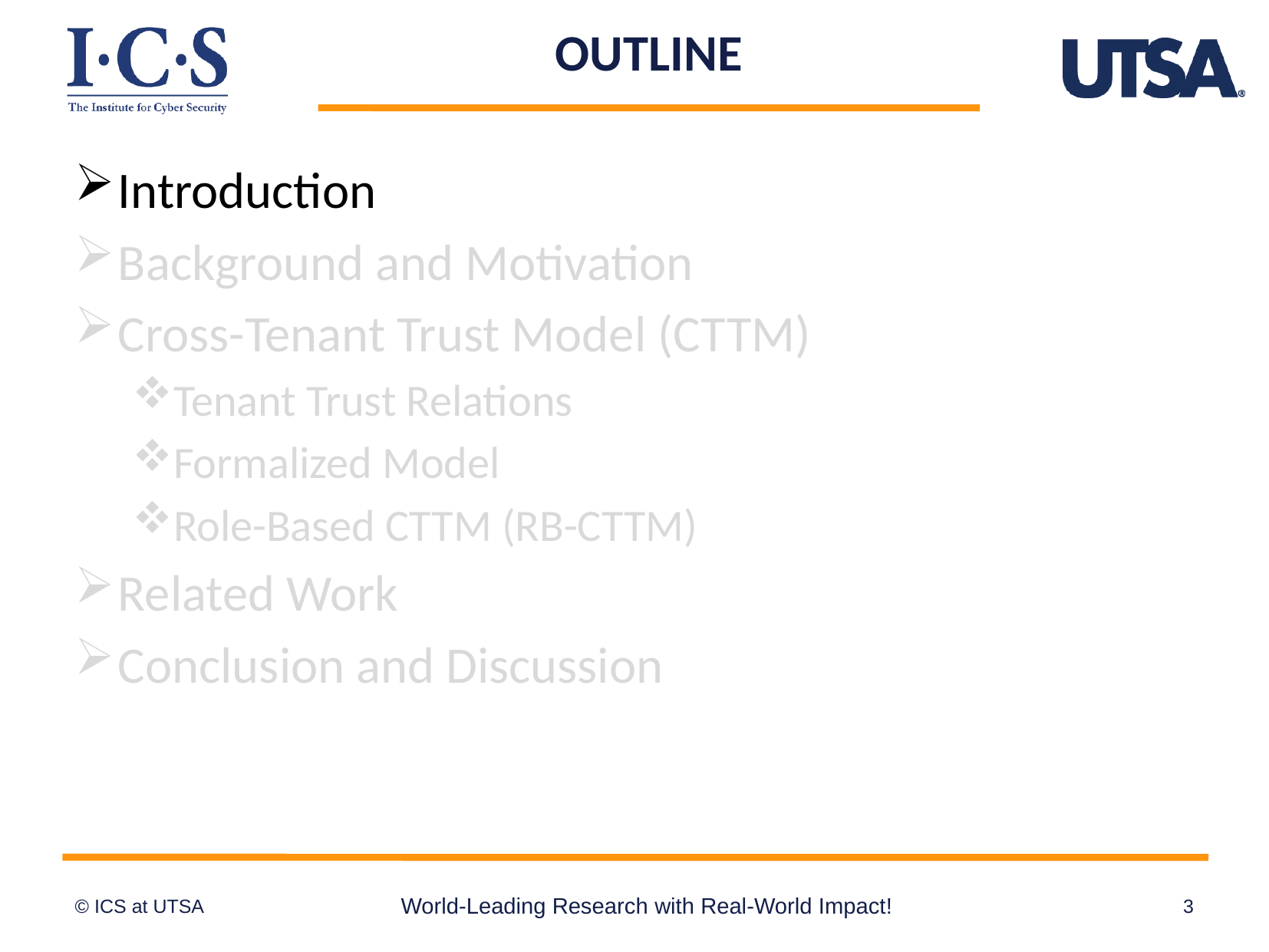

# OUTLINE
Introduction
Background and Motivation
Cross-Tenant Trust Model (CTTM)
Tenant Trust Relations
Formalized Model
Role-Based CTTM (RB-CTTM)
Related Work
Conclusion and Discussion

World-Leading Research with Real-World Impact!
3
© ICS at UTSA